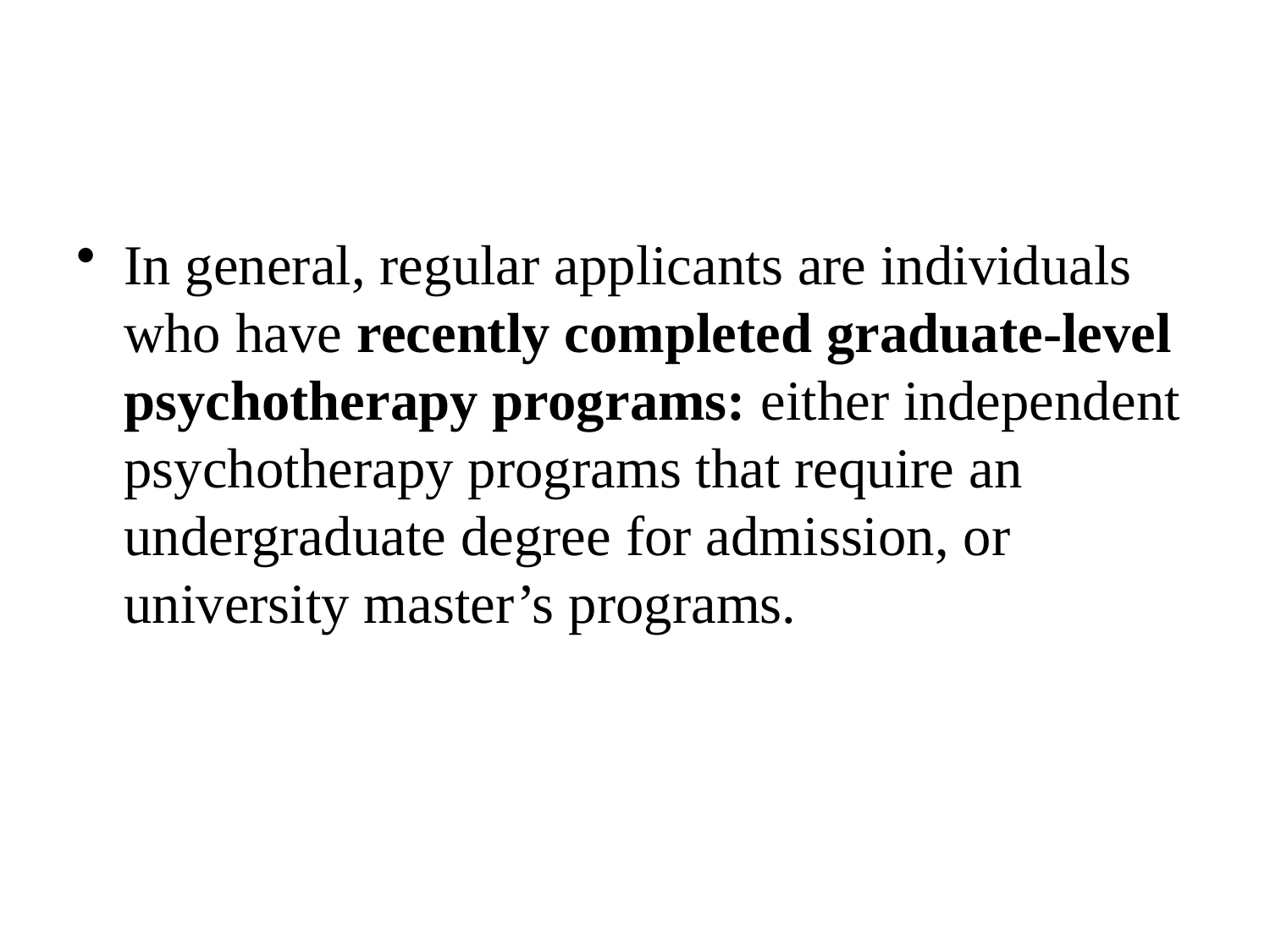

In general, regular applicants are individuals who have recently completed graduate-level psychotherapy programs: either independent psychotherapy programs that require an undergraduate degree for admission, or university master’s programs.